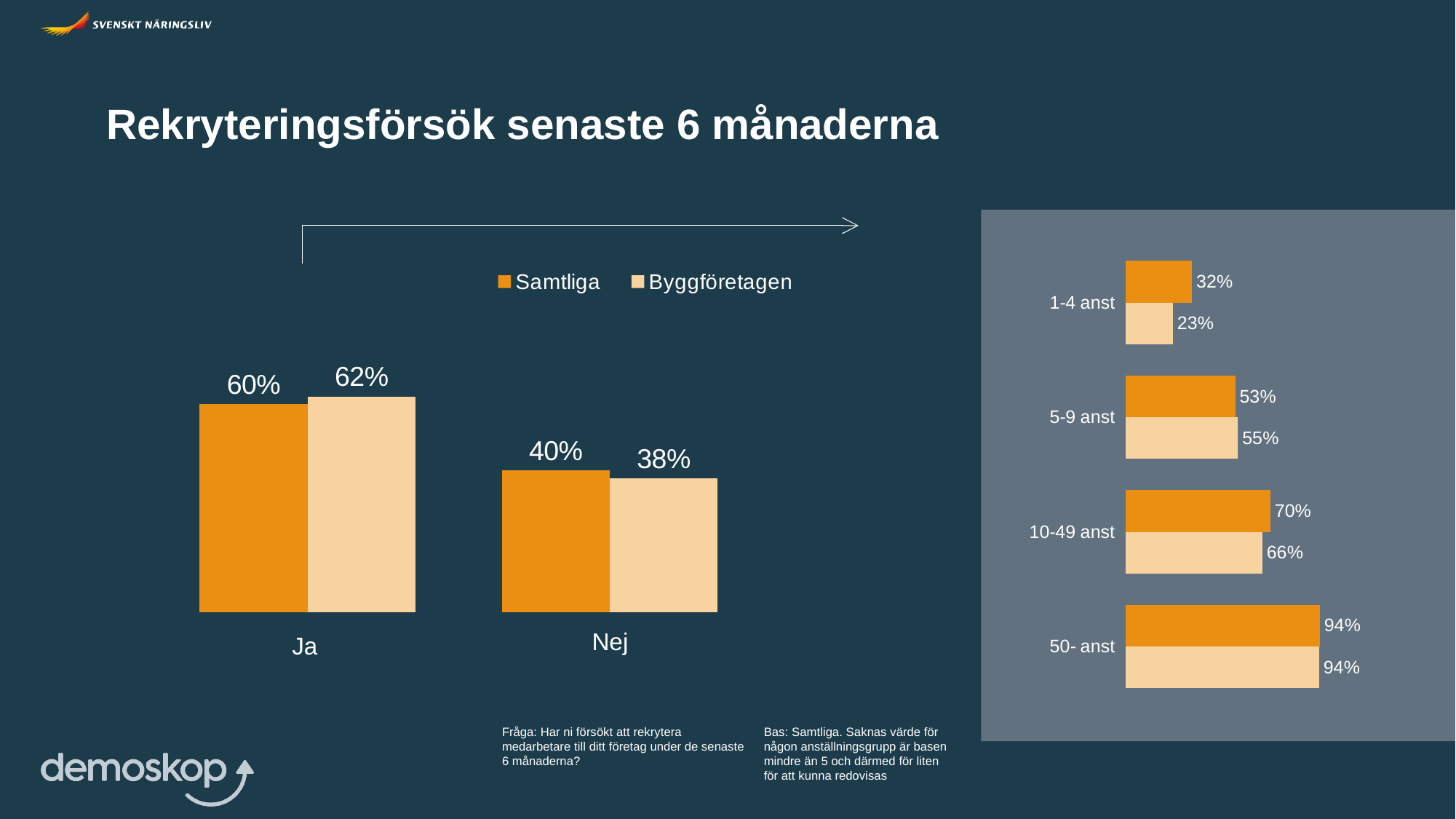

Rekryteringsförsök senaste 6 månaderna

### Chart

| Category | Samtliga | Byggföretagen |
|---|---|---|
| Ja | 0.595345184363016 | 0.6169792879847591 |
| Nej | 0.404654815636974 | 0.383020712015239 |

### Chart

| Category | Samtliga | Byggföretagen |
|---|---|---|
| 1-4 anst | 0.323584678009079 | 0.2308367304431804 |
| 5-9 anst | 0.53342692548073 | 0.5464836960100466 |
| 10-49 anst | 0.704099069761854 | 0.6647595183679897 |
| 50- anst | 0.94374218406147 | 0.940306095039029 |
Nej
Ja
Fråga: Har ni försökt att rekrytera medarbetare till ditt företag under de senaste 6 månaderna?

Bas: Samtliga. Saknas värde för någon anställningsgrupp är basen mindre än 5 och därmed för liten för att kunna redovisas